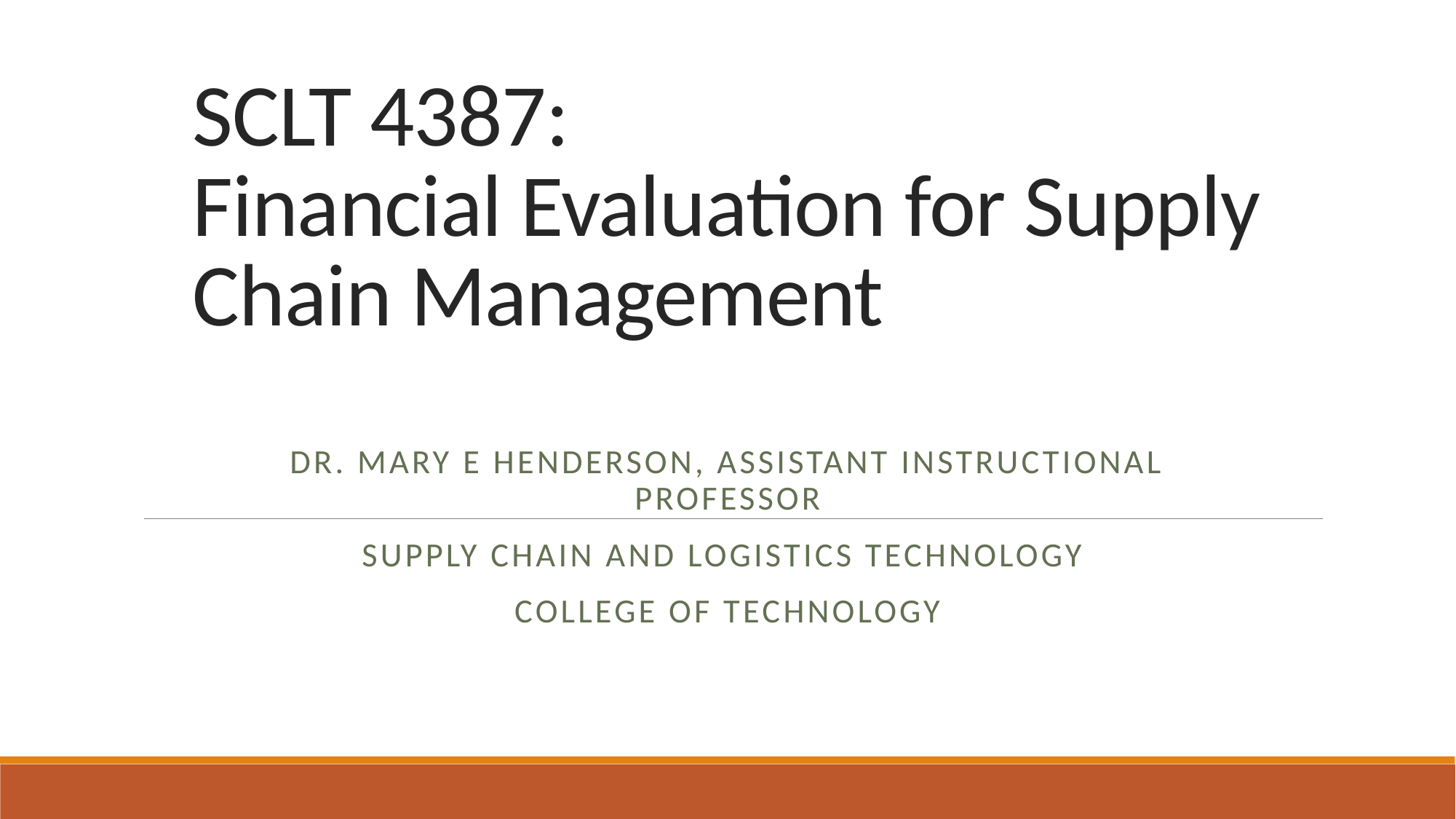

# SCLT 4387: Financial Evaluation for Supply Chain Management
Dr. Mary E Henderson, Assistant Instructional Professor
Supply Chain and Logistics Technology
College of Technology